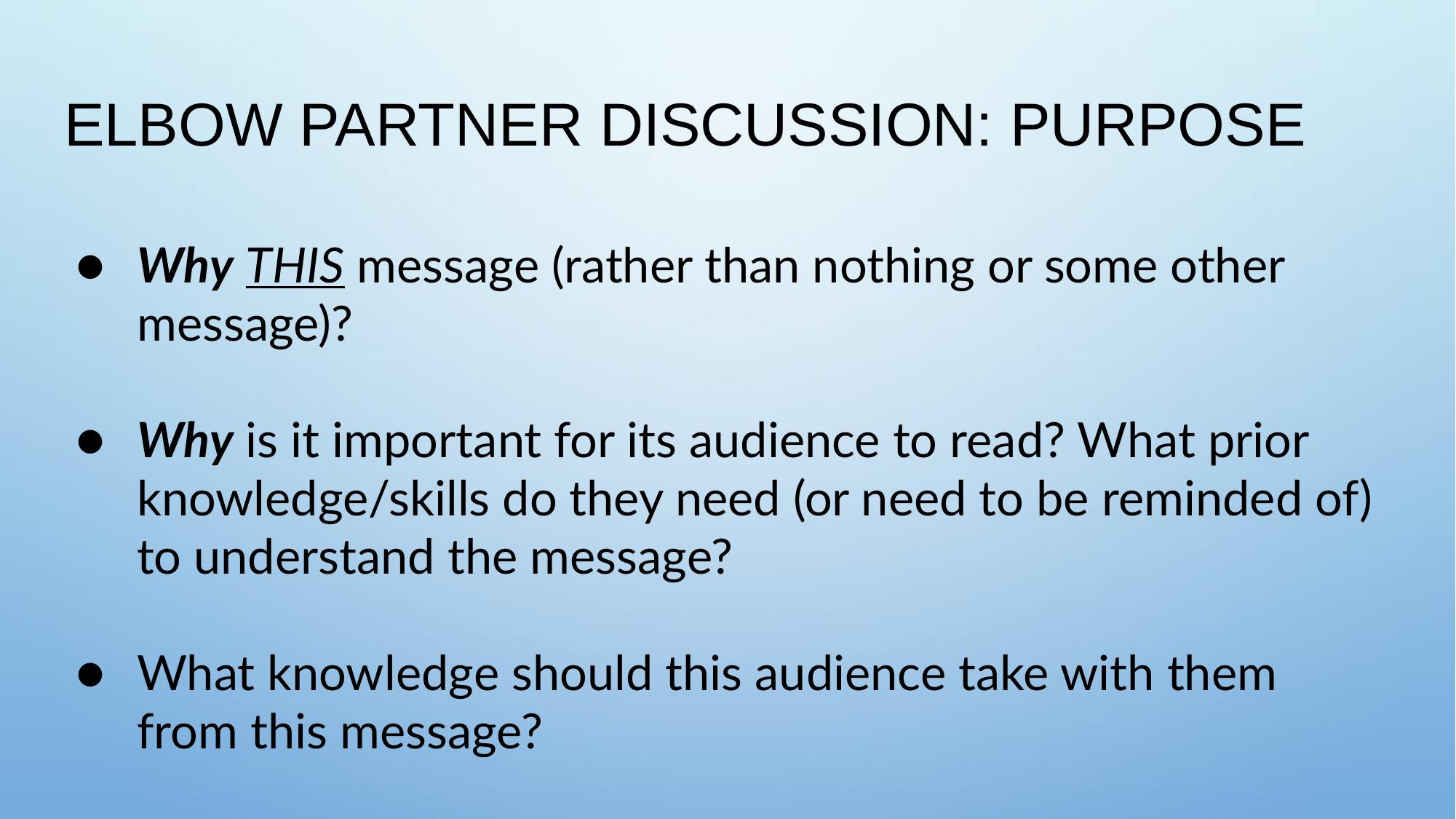

# Elbow Partner Discussion: Purpose

Why THIS message (rather than nothing or some other message)?

Why is it important for its audience to read? What prior knowledge/skills do they need (or need to be reminded of) to understand the message?

What knowledge should this audience take with them from this message?